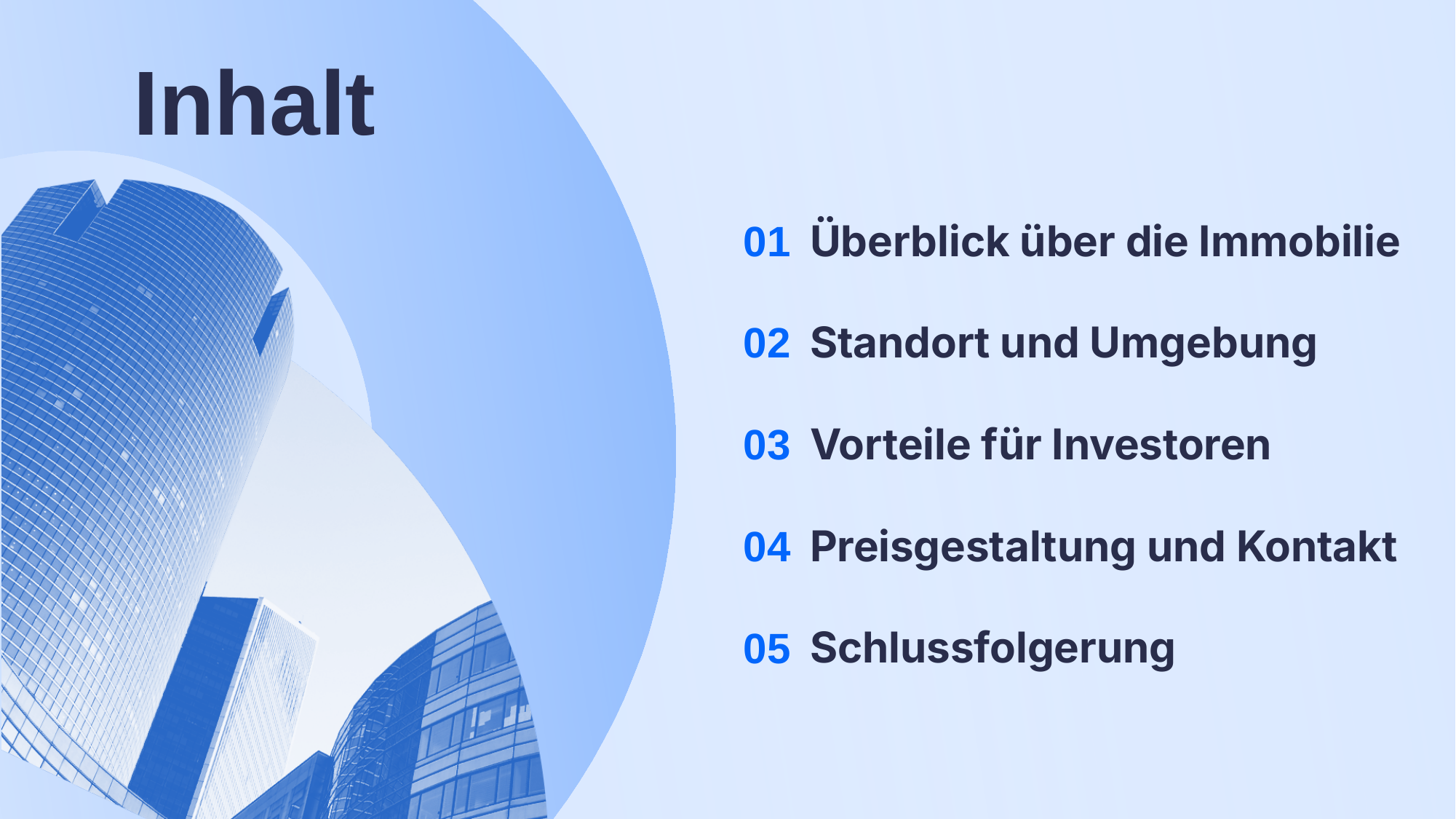

# Inhalt
01
Überblick über die Immobilie
02
Standort und Umgebung
03
Vorteile für Investoren
04
Preisgestaltung und Kontakt
05
Schlussfolgerung